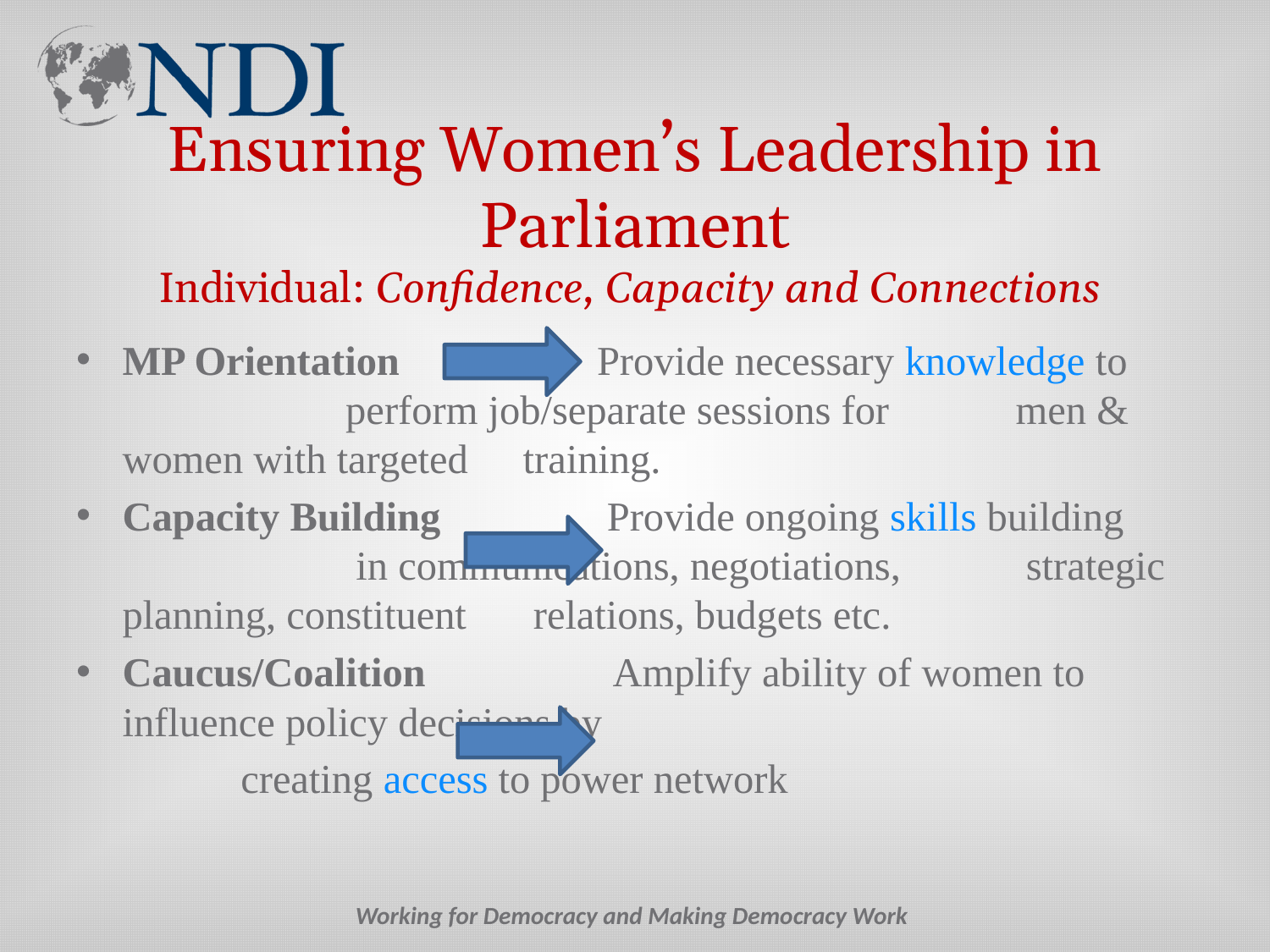

# Ensuring Women’s Leadership in Parliament Individual: Confidence, Capacity and Connections
MP Orientation                   Provide necessary knowledge to 				   perform job/separate sessions for 				   men & women with targeted 				   training.
Capacity Building                Provide ongoing skills building 				    in communications, negotiations, 				    strategic planning, constituent 				    relations, budgets etc.
Caucus/Coalition                  Amplify ability of women to 				    influence policy decisions by
				    creating access to power network

Working for Democracy and Making Democracy Work